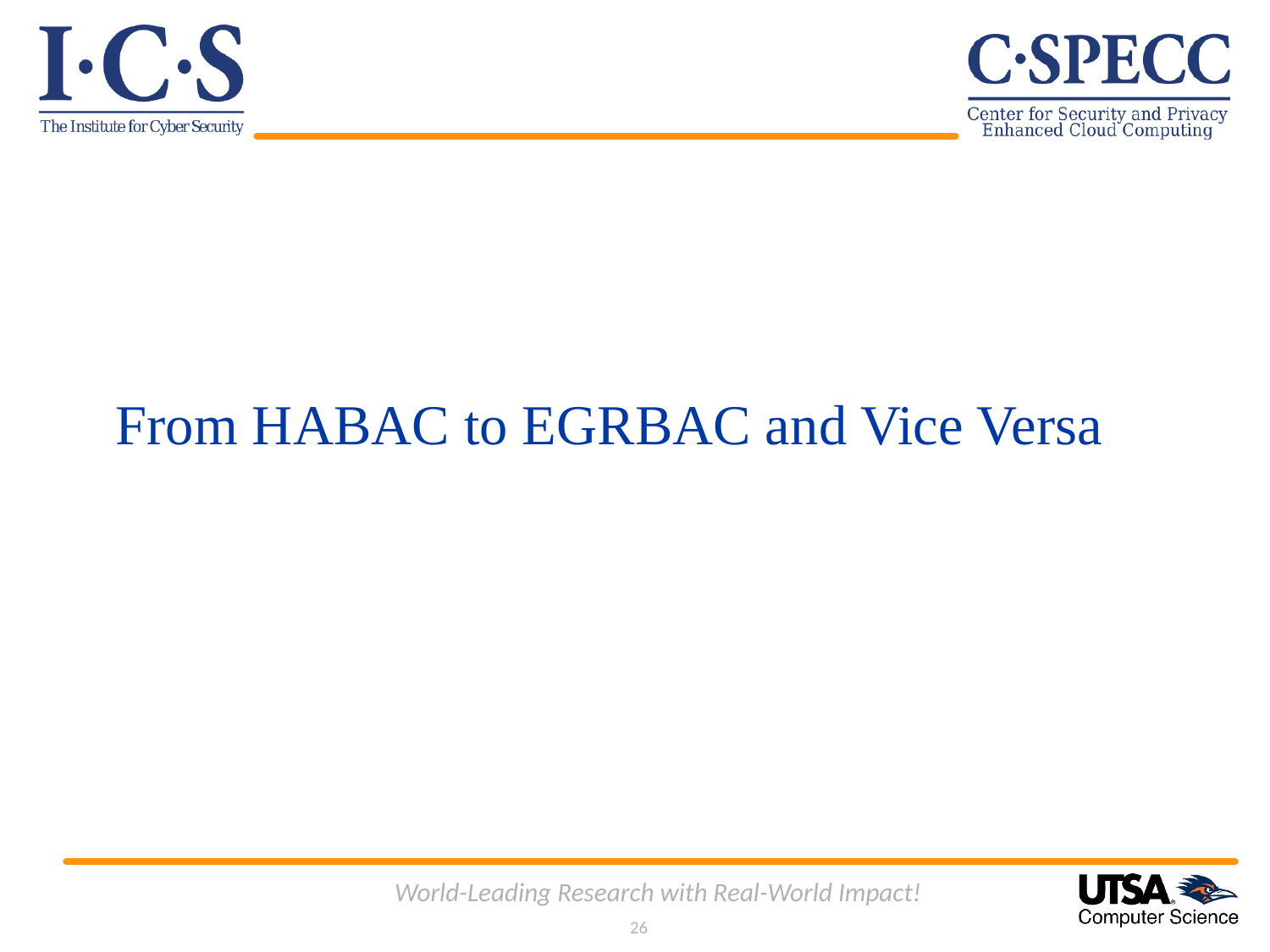

From HABAC to EGRBAC and Vice Versa
World-Leading Research with Real-World Impact!
26